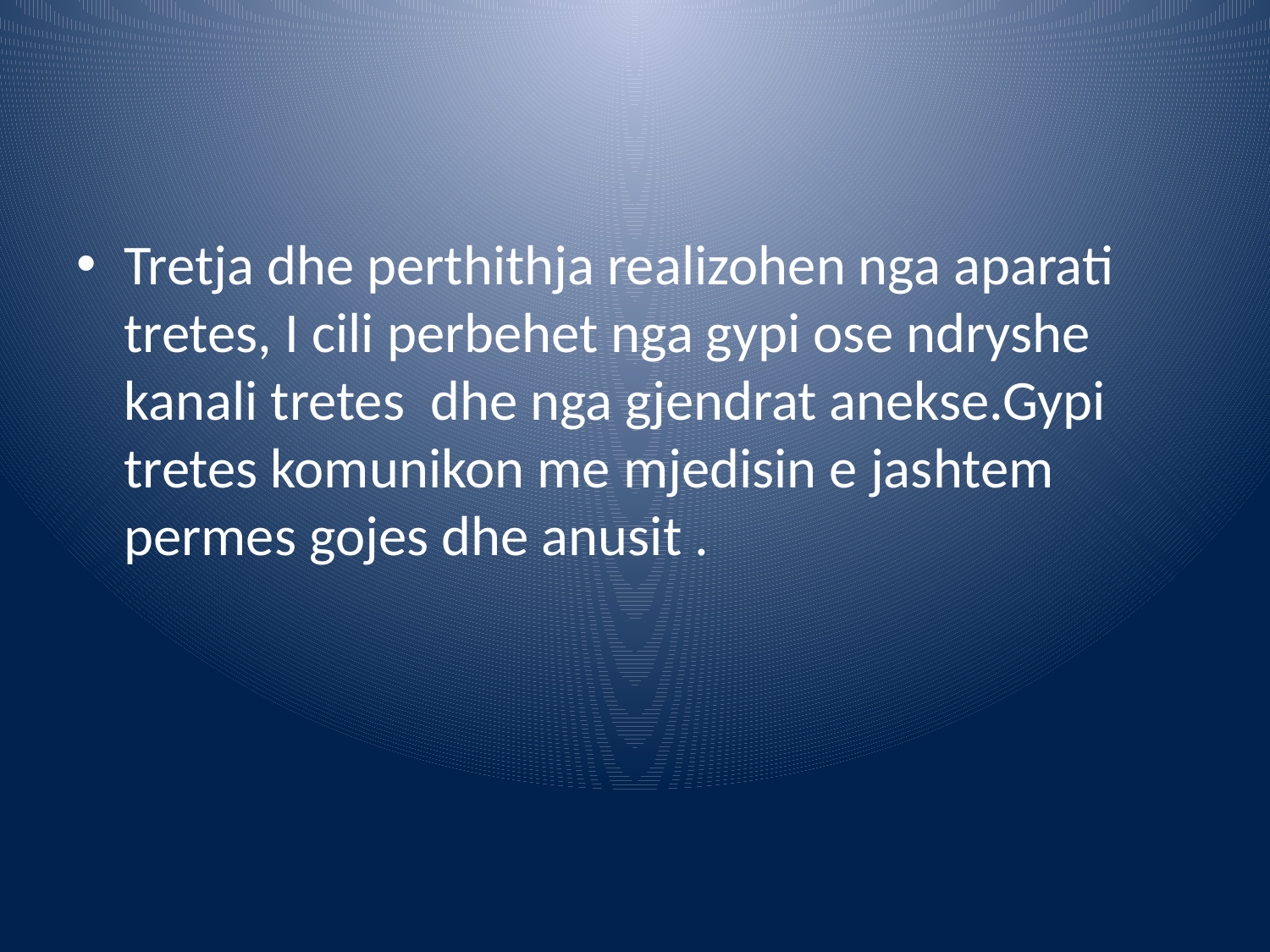

Tretja dhe perthithja realizohen nga aparati tretes, I cili perbehet nga gypi ose ndryshe kanali tretes  dhe nga gjendrat anekse.Gypi tretes komunikon me mjedisin e jashtem permes gojes dhe anusit .